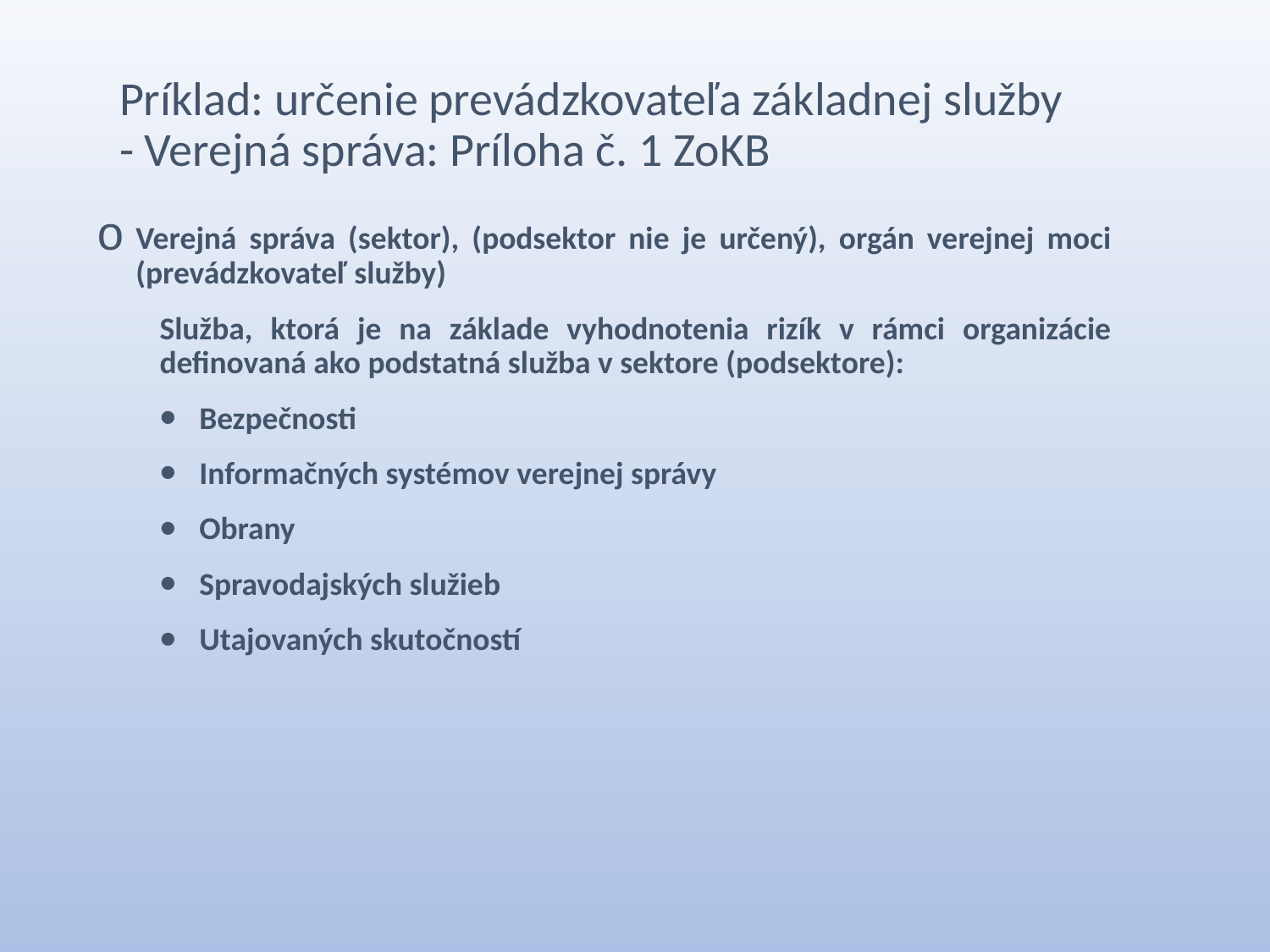

Príklad: určenie prevádzkovateľa základnej služby
	- Verejná správa: Príloha č. 1 ZoKB
Verejná správa (sektor), (podsektor nie je určený), orgán verejnej moci (prevádzkovateľ služby)
Služba, ktorá je na základe vyhodnotenia rizík v rámci organizácie definovaná ako podstatná služba v sektore (podsektore):
Bezpečnosti
Informačných systémov verejnej správy
Obrany
Spravodajských služieb
Utajovaných skutočností